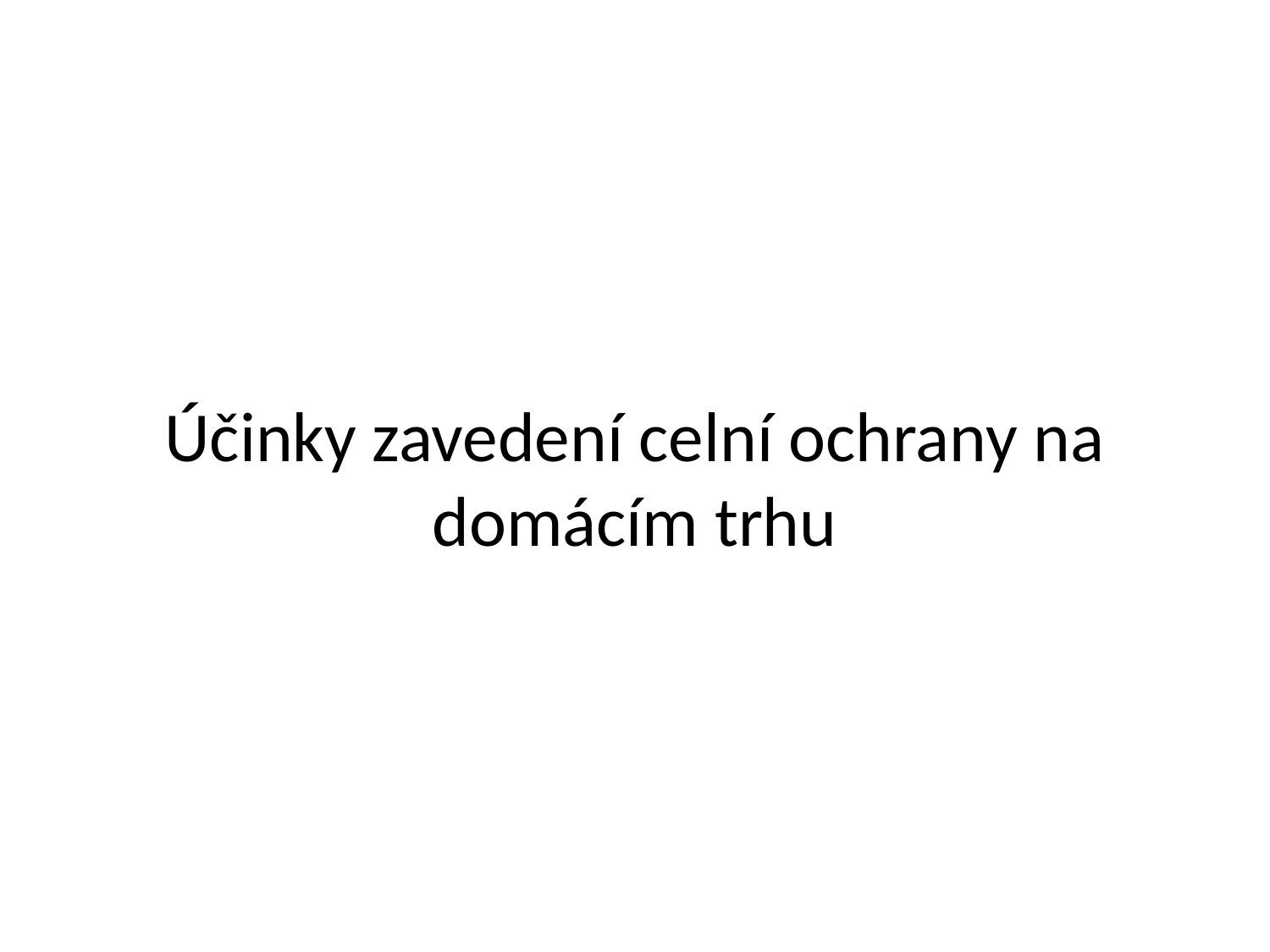

# Účinky zavedení celní ochrany na domácím trhu